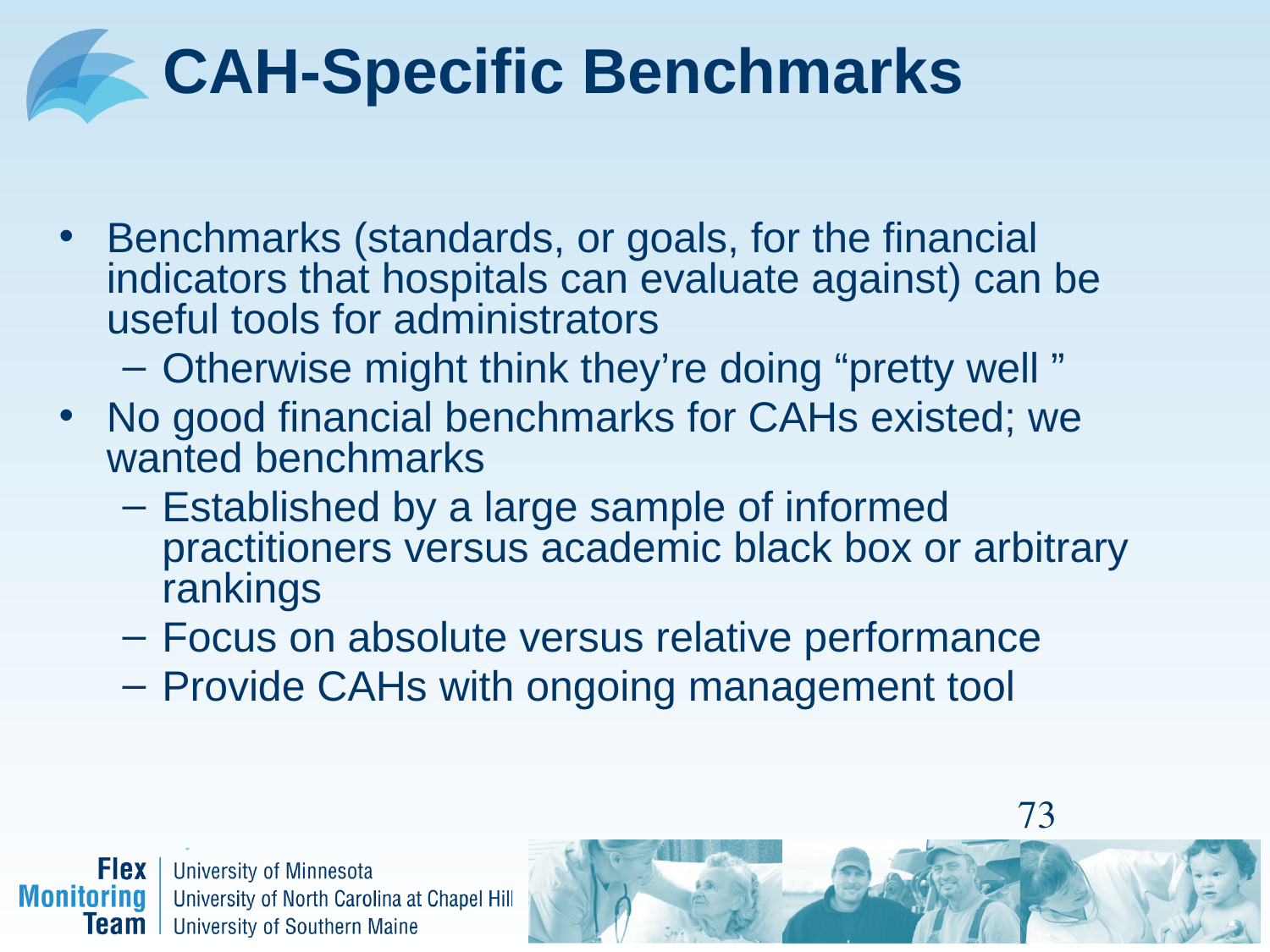

# CAH-Specific Benchmarks
Benchmarks (standards, or goals, for the financial indicators that hospitals can evaluate against) can be useful tools for administrators
Otherwise might think they’re doing “pretty well ”
No good financial benchmarks for CAHs existed; we wanted benchmarks
Established by a large sample of informed practitioners versus academic black box or arbitrary rankings
Focus on absolute versus relative performance
Provide CAHs with ongoing management tool
73